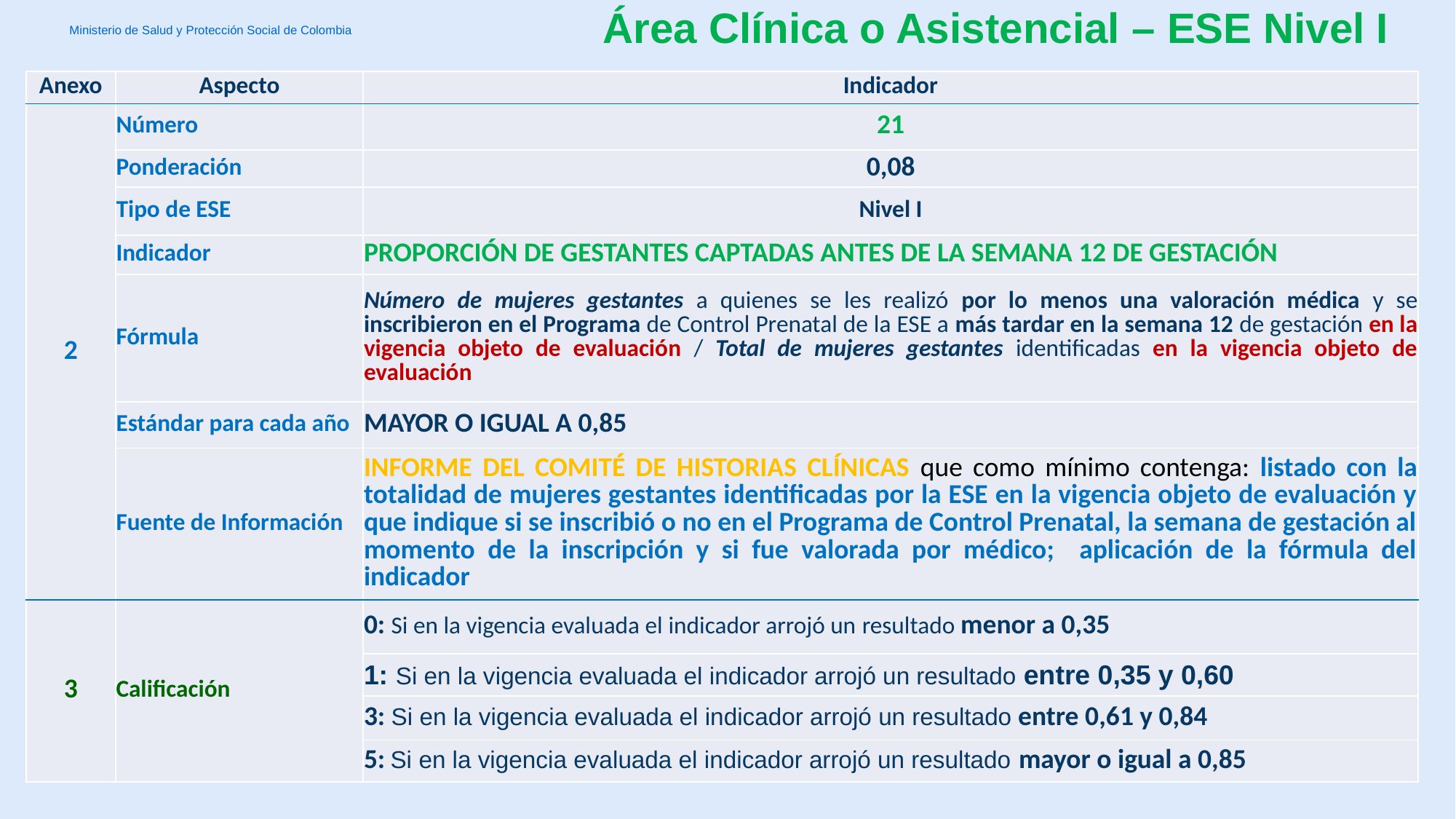

Área Clínica o Asistencial – ESE Nivel I
| Anexo | Aspecto | Indicador |
| --- | --- | --- |
| 2 | Número | 21 |
|  | Ponderación | 0,08 |
|  | Tipo de ESE | Nivel I |
|  | Indicador | PROPORCIÓN DE GESTANTES CAPTADAS ANTES DE LA SEMANA 12 DE GESTACIÓN |
|  | Fórmula | Número de mujeres gestantes a quienes se les realizó por lo menos una valoración médica y se inscribieron en el Programa de Control Prenatal de la ESE a más tardar en la semana 12 de gestación en la vigencia objeto de evaluación / Total de mujeres gestantes identificadas en la vigencia objeto de evaluación |
|  | Estándar para cada año | MAYOR O IGUAL A 0,85 |
|  | Fuente de Información | INFORME DEL COMITÉ DE HISTORIAS CLÍNICAS que como mínimo contenga: listado con la totalidad de mujeres gestantes identificadas por la ESE en la vigencia objeto de evaluación y que indique si se inscribió o no en el Programa de Control Prenatal, la semana de gestación al momento de la inscripción y si fue valorada por médico; aplicación de la fórmula del indicador |
| 3 | Calificación | 0: Si en la vigencia evaluada el indicador arrojó un resultado menor a 0,35 |
|  |  | 1: Si en la vigencia evaluada el indicador arrojó un resultado entre 0,35 y 0,60 |
|  |  | 3: Si en la vigencia evaluada el indicador arrojó un resultado entre 0,61 y 0,84 |
|  |  | 5: Si en la vigencia evaluada el indicador arrojó un resultado mayor o igual a 0,85 |